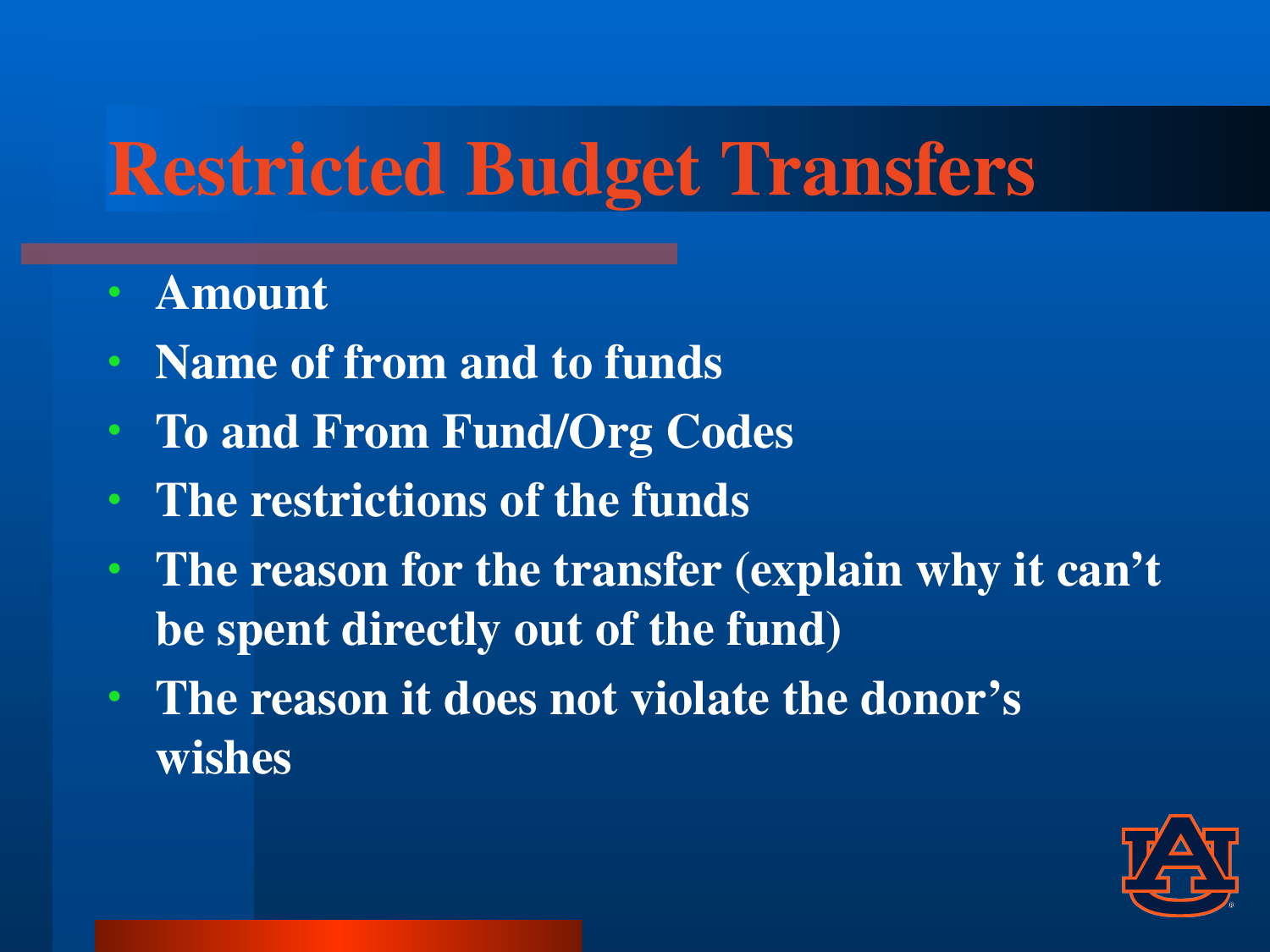

# Restricted Budget Transfers
Amount
Name of from and to funds
To and From Fund/Org Codes
The restrictions of the funds
The reason for the transfer (explain why it can’t be spent directly out of the fund)
The reason it does not violate the donor’s wishes